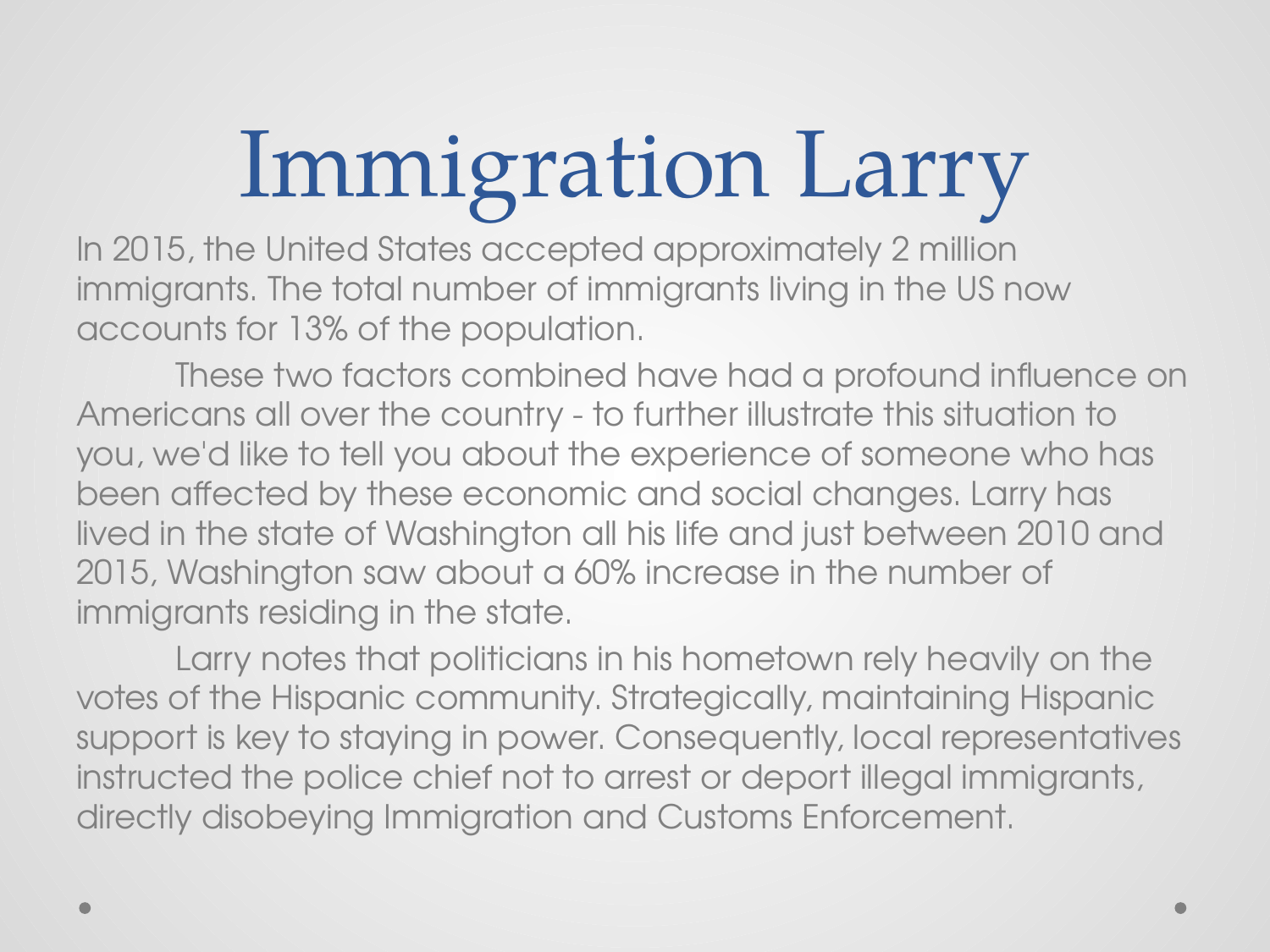

# Immigration Larry
In 2015, the United States accepted approximately 2 million immigrants. The total number of immigrants living in the US now accounts for 13% of the population.
	These two factors combined have had a profound influence on Americans all over the country - to further illustrate this situation to you, we'd like to tell you about the experience of someone who has been affected by these economic and social changes. Larry has lived in the state of Washington all his life and just between 2010 and 2015, Washington saw about a 60% increase in the number of immigrants residing in the state.
	Larry notes that politicians in his hometown rely heavily on the votes of the Hispanic community. Strategically, maintaining Hispanic support is key to staying in power. Consequently, local representatives instructed the police chief not to arrest or deport illegal immigrants, directly disobeying Immigration and Customs Enforcement.